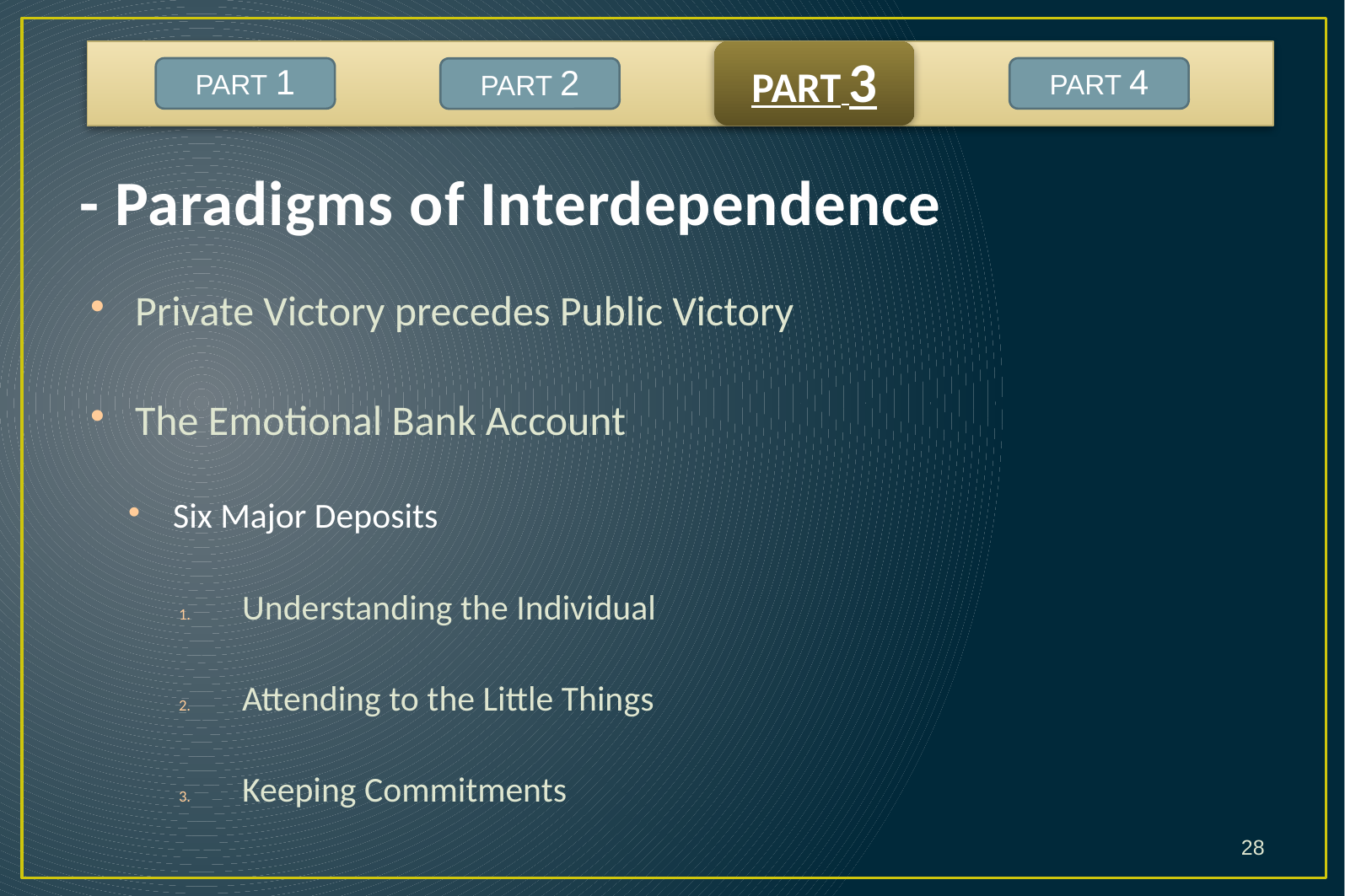

PART 3
PART 1
PART 4
PART 2
- Paradigms of Interdependence
Private Victory precedes Public Victory
The Emotional Bank Account
Six Major Deposits
Understanding the Individual
Attending to the Little Things
Keeping Commitments
28